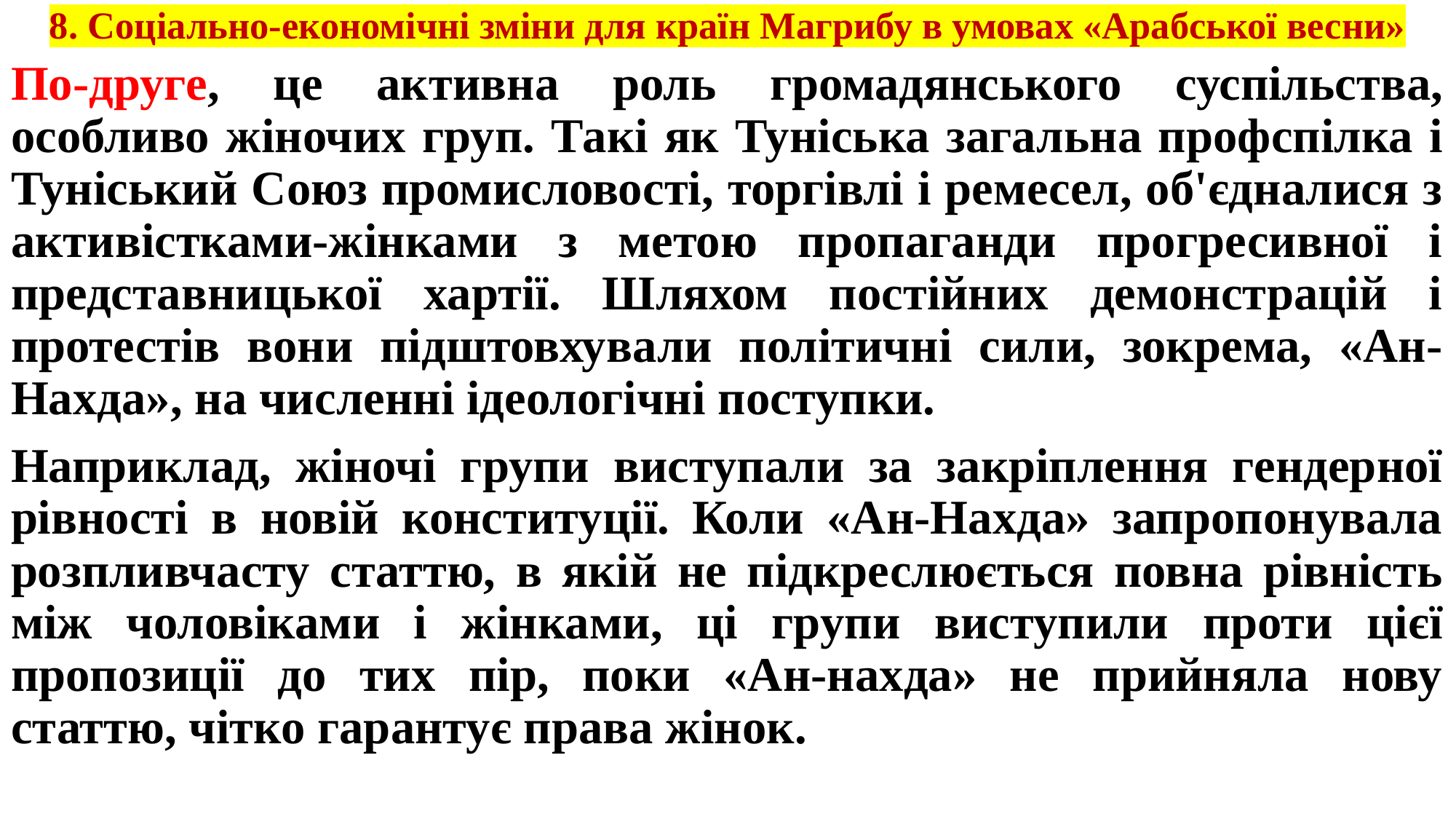

# 8. Соціально-економічні зміни для країн Магрибу в умовах «Арабської весни»
По-друге, це активна роль громадянського суспільства, особливо жіночих груп. Такі як Туніська загальна профспілка і Туніський Союз промисловості, торгівлі і ремесел, об'єдналися з активістками-жінками з метою пропаганди прогресивної і представницької хартії. Шляхом постійних демонстрацій і протестів вони підштовхували політичні сили, зокрема, «Ан-Нахда», на численні ідеологічні поступки.
Наприклад, жіночі групи виступали за закріплення гендерної рівності в новій конституції. Коли «Ан-Нахда» запропонувала розпливчасту статтю, в якій не підкреслюється повна рівність між чоловіками і жінками, ці групи виступили проти цієї пропозиції до тих пір, поки «Ан-нахда» не прийняла нову статтю, чітко гарантує права жінок.